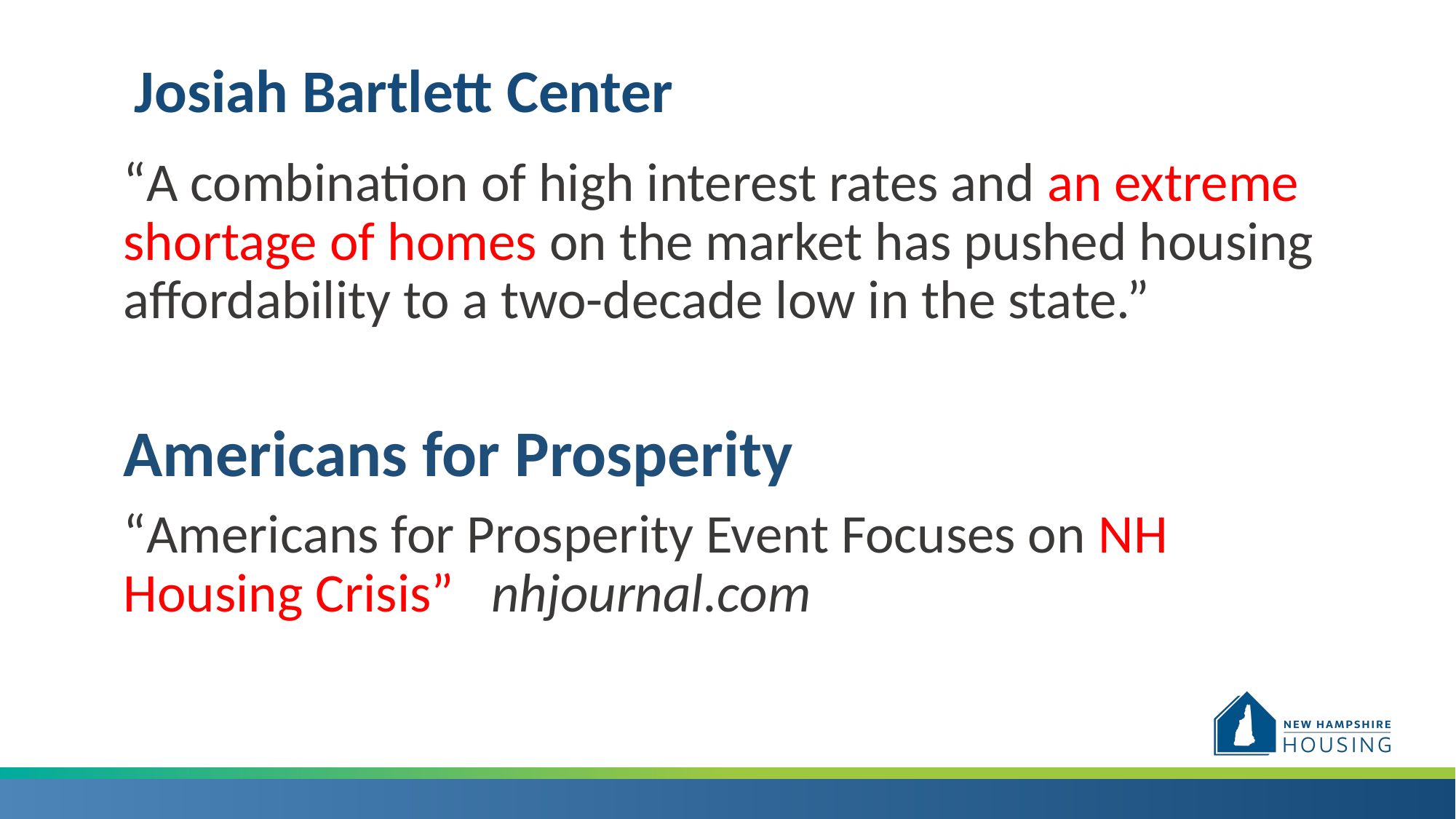

Josiah Bartlett Center
“A combination of high interest rates and an extreme shortage of homes on the market has pushed housing affordability to a two-decade low in the state.”

Americans for Prosperity
“Americans for Prosperity Event Focuses on NH Housing Crisis”   nhjournal.com